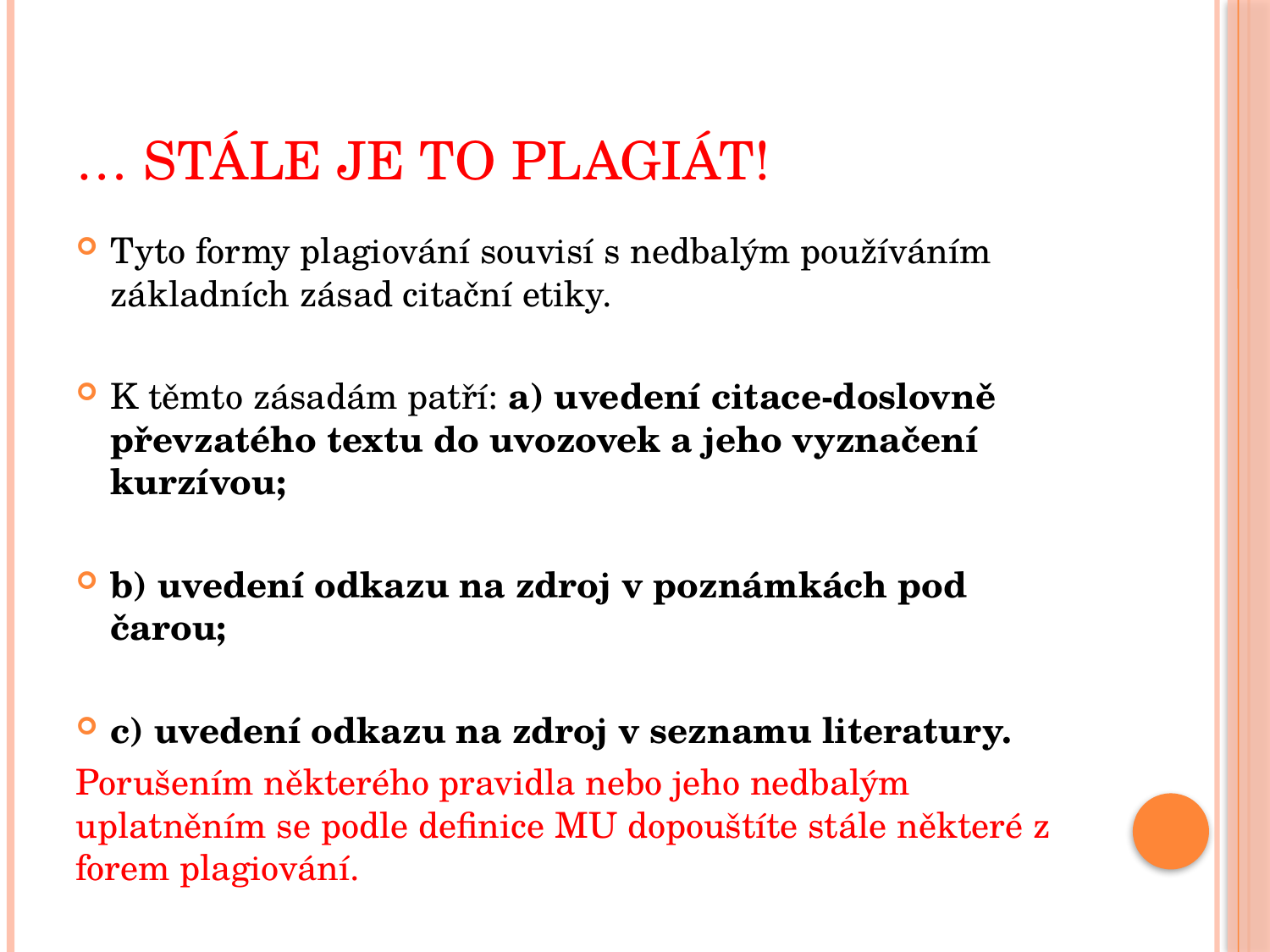

# … stále je to plagiát!
Tyto formy plagiování souvisí s nedbalým používáním základních zásad citační etiky.

K těmto zásadám patří: a) uvedení citace-doslovně převzatého textu do uvozovek a jeho vyznačení kurzívou;

b) uvedení odkazu na zdroj v poznámkách pod čarou;

c) uvedení odkazu na zdroj v seznamu literatury.
Porušením některého pravidla nebo jeho nedbalým uplatněním se podle definice MU dopouštíte stále některé z forem plagiování.